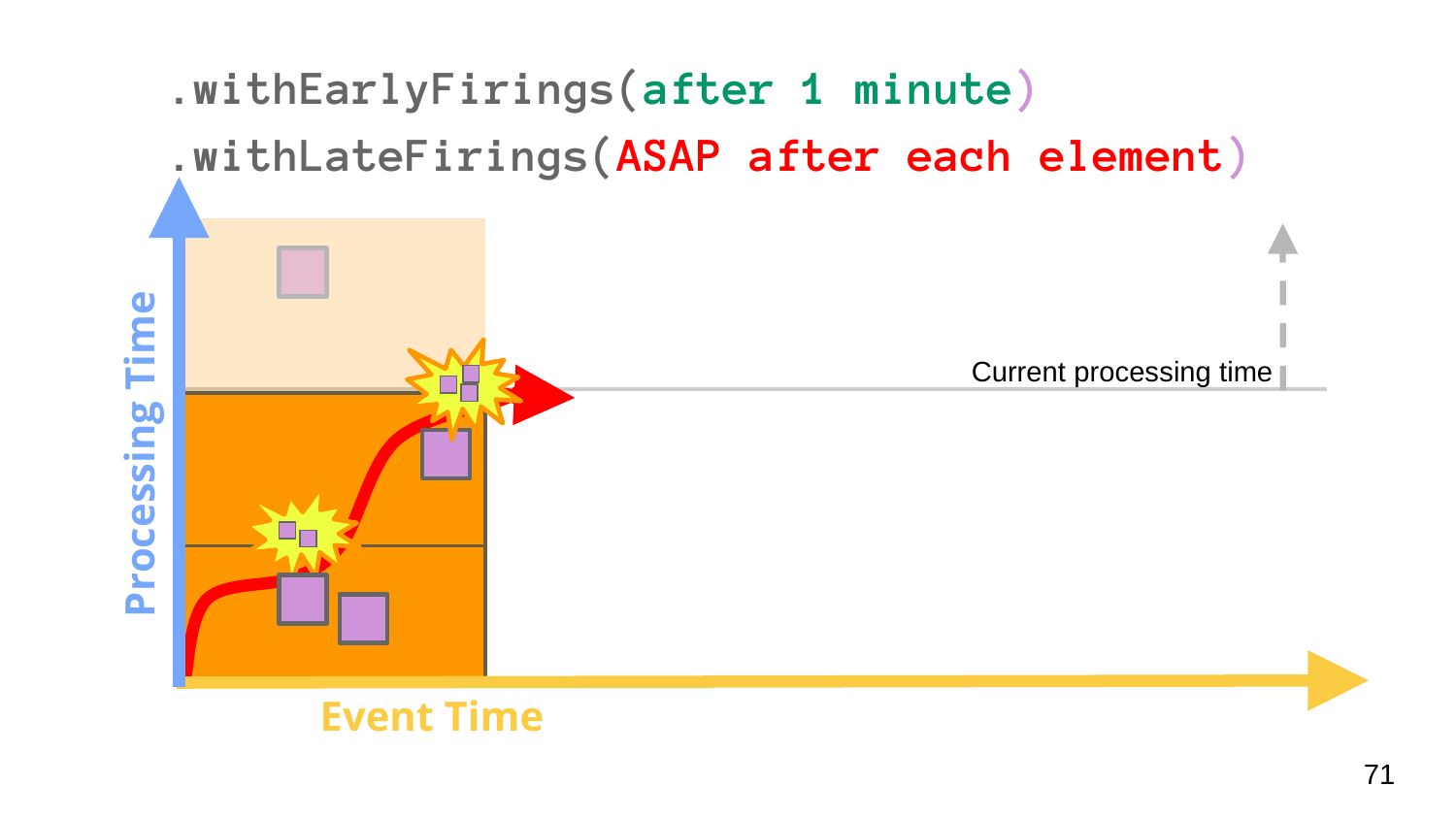

.withEarlyFirings(after 1 minute)
.withLateFirings(ASAP after each element)

Current processing time

Processing Time

Event Time
71